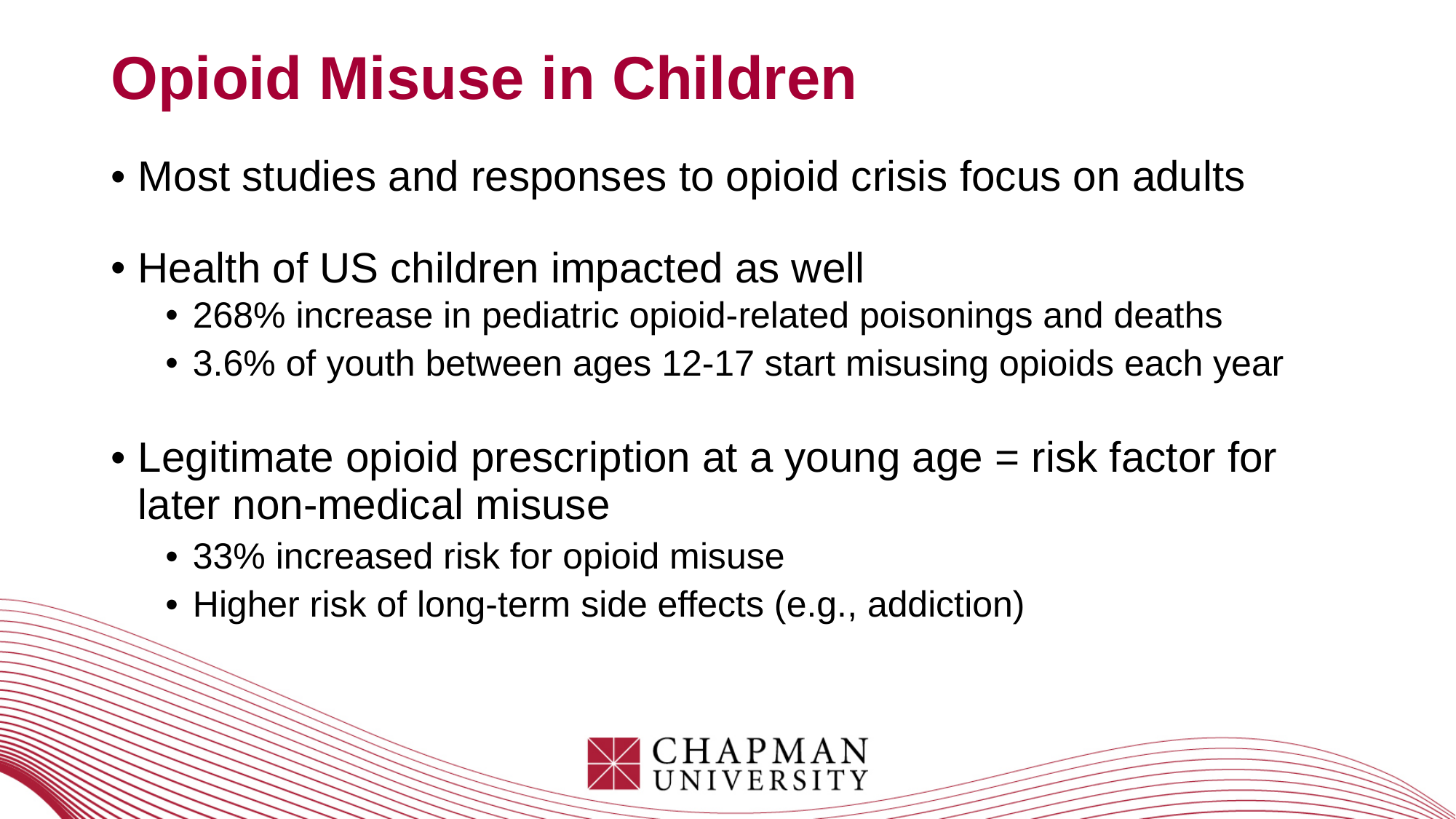

Opioid Misuse in Children

Most studies and responses to opioid crisis focus on adults

Health of US children impacted as well
268% increase in pediatric opioid-related poisonings and deaths
3.6% of youth between ages 12-17 start misusing opioids each year

Legitimate opioid prescription at a young age = risk factor for later non-medical misuse
33% increased risk for opioid misuse
Higher risk of long-term side effects (e.g., addiction)